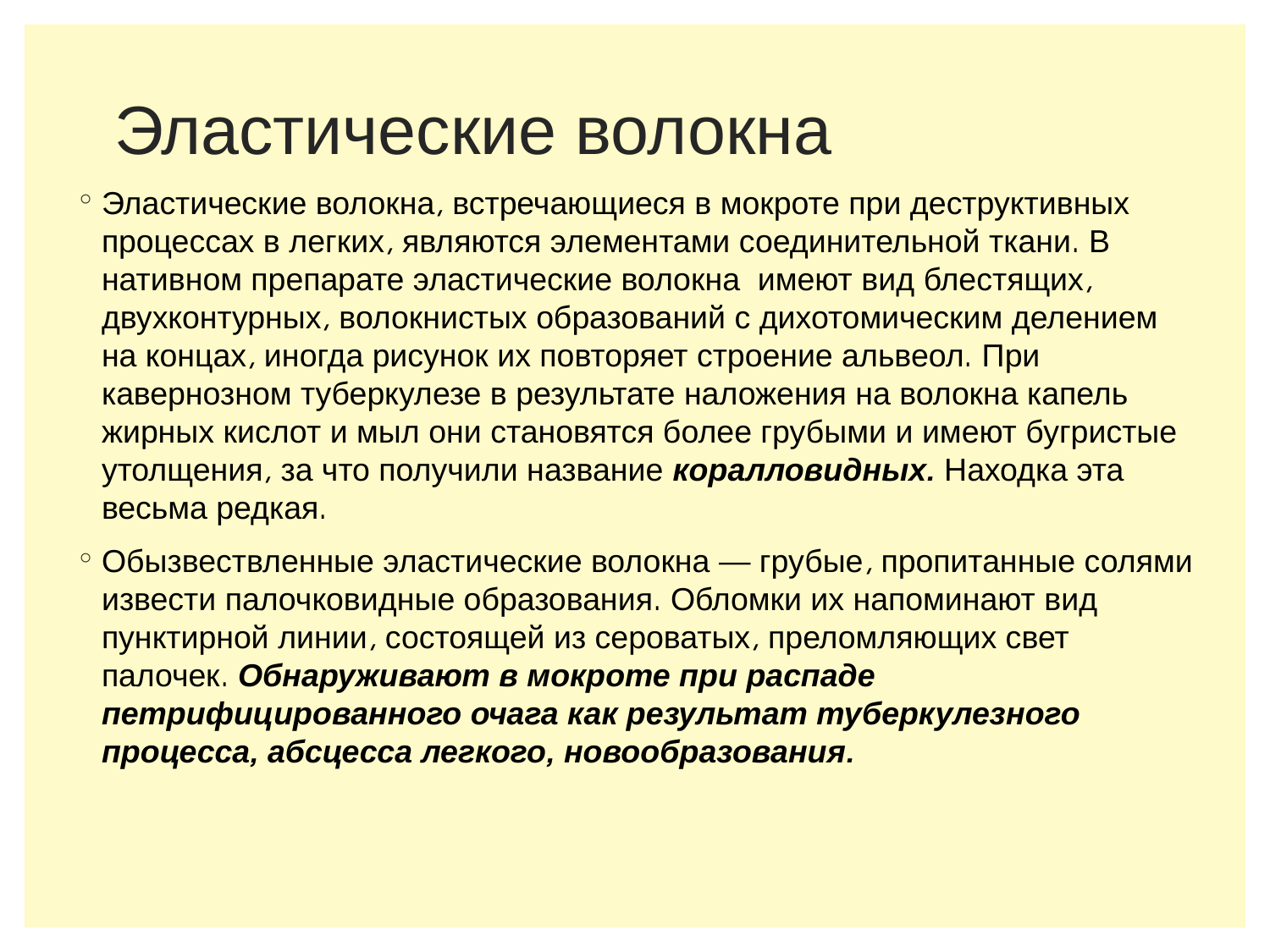

# Эластические волокна
Эластические волокна, встречающиеся в мокроте при деструктивных процессах в легких, являются элементами соединительной ткани. В нативном препарате эластические волокна  имеют вид блестящих, двухконтурных, волокнистых образований с дихотомическим делением на концах, иногда рисунок их повторяет строение альвеол. При кавернозном туберкулезе в результате наложения на волокна капель жирных кислот и мыл они становятся более грубыми и имеют бугристые утолщения, за что получили название коралловидных. Находка эта весьма редкая.
Обызвествленные эластические волокна — грубые, пропитанные солями извести палочковидные образования. Обломки их напоминают вид пунктирной линии, состоящей из сероватых, преломляющих свет палочек. Обнаруживают в мокроте при распаде петрифицированного очага как результат туберкулезного процесса, абсцесса легкого, новообразования.